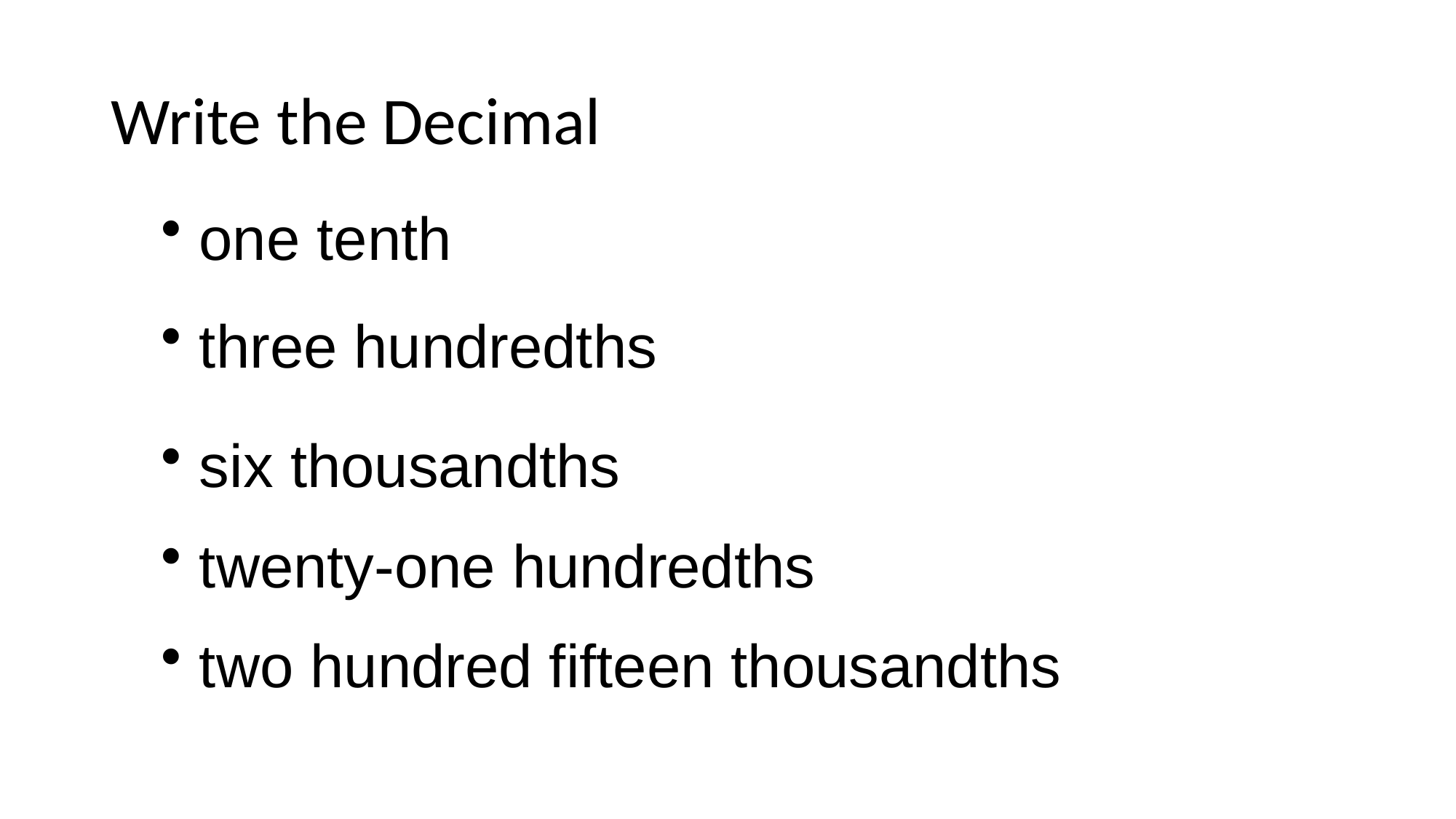

# Write the Decimal
 one tenth
 three hundredths
 six thousandths
 twenty-one hundredths
 two hundred fifteen thousandths